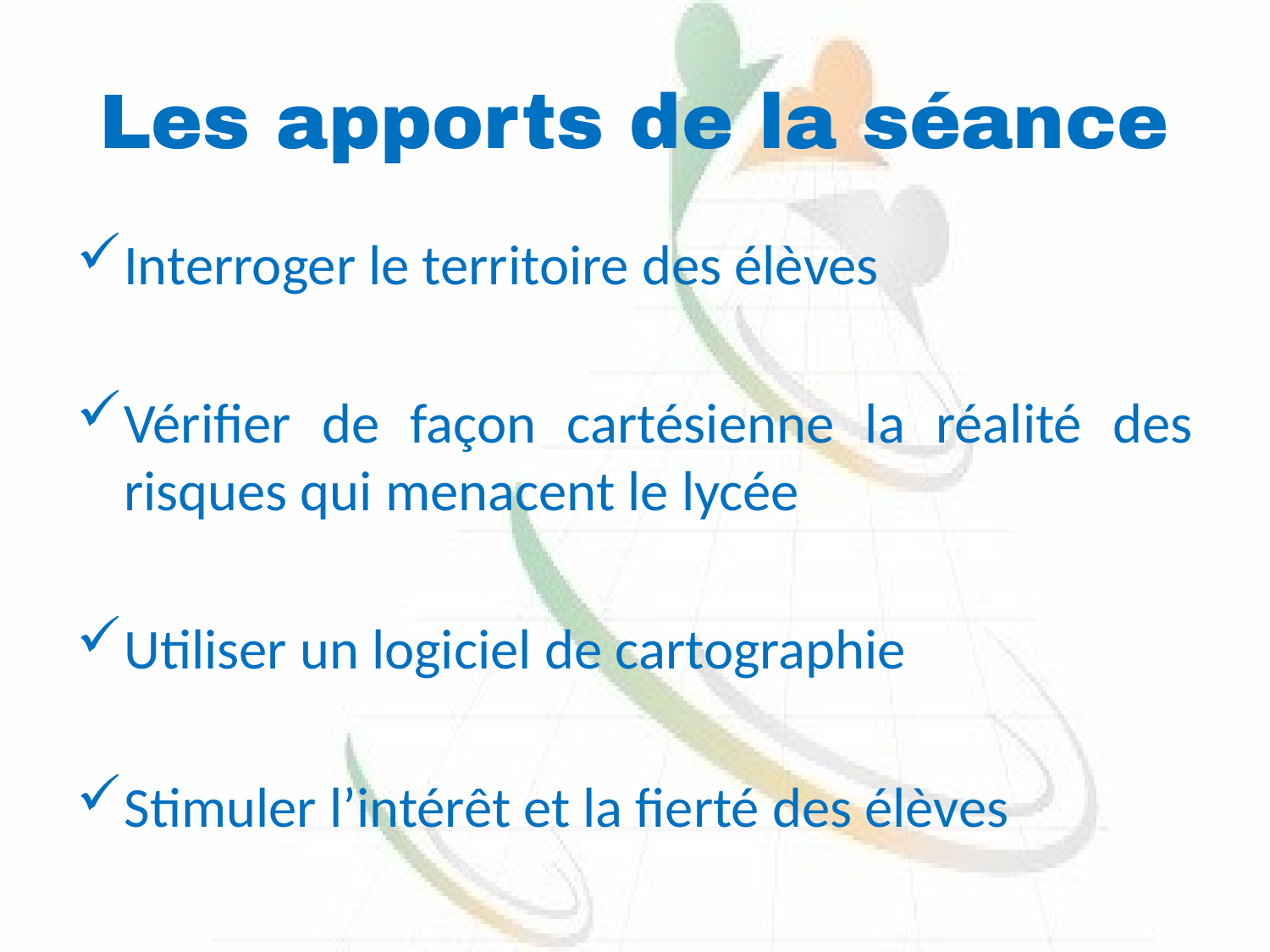

# Les apports de la séance
Interroger le territoire des élèves

Vérifier de façon cartésienne la réalité des risques qui menacent le lycée

Utiliser un logiciel de cartographie

Stimuler l’intérêt et la fierté des élèves